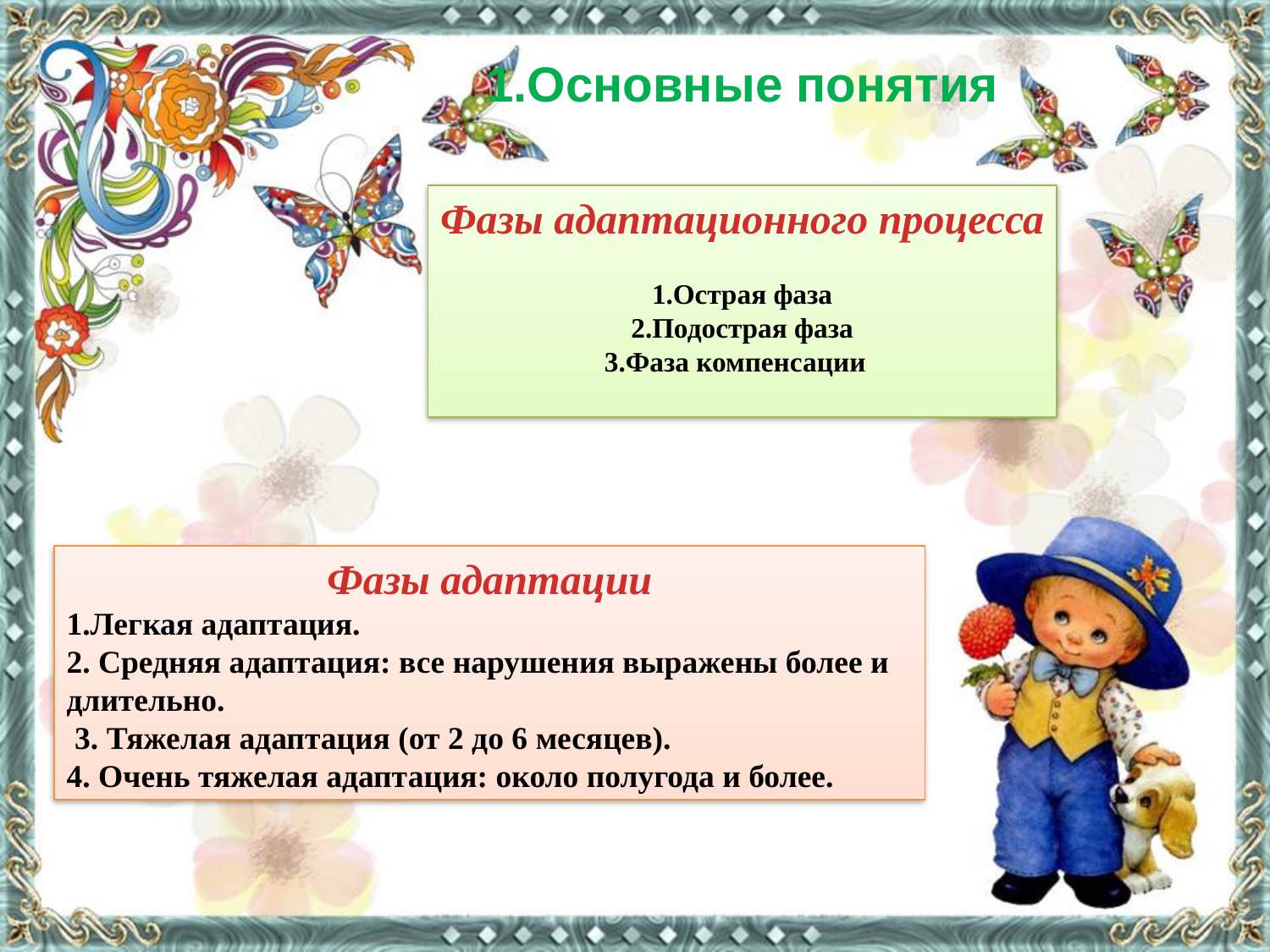

1.Основные понятия
Фазы адаптационного процесса

1.Острая фаза
2.Подострая фаза
3.Фаза компенсации

Фазы адаптации
1.Легкая адаптация.
2. Средняя адаптация: все нарушения выражены более и длительно.
 3. Тяжелая адаптация (от 2 до 6 месяцев).
4. Очень тяжелая адаптация: около полугода и более.